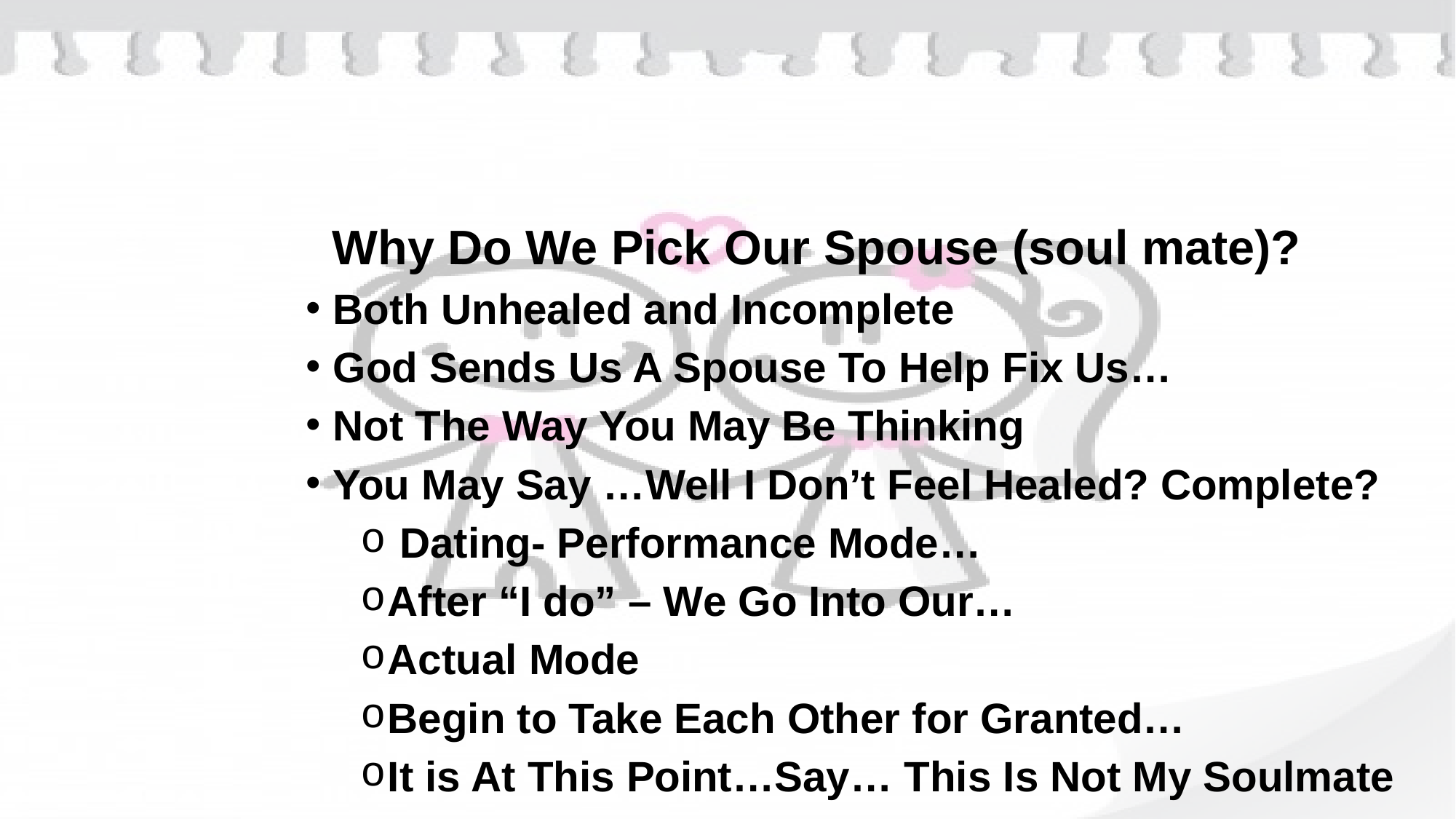

Why Do We Pick Our Spouse (soul mate)?
Both Unhealed and Incomplete
God Sends Us A Spouse To Help Fix Us…
Not The Way You May Be Thinking
You May Say …Well I Don’t Feel Healed? Complete?
 Dating- Performance Mode…
After “I do” – We Go Into Our…
Actual Mode
Begin to Take Each Other for Granted…
It is At This Point…Say… This Is Not My Soulmate